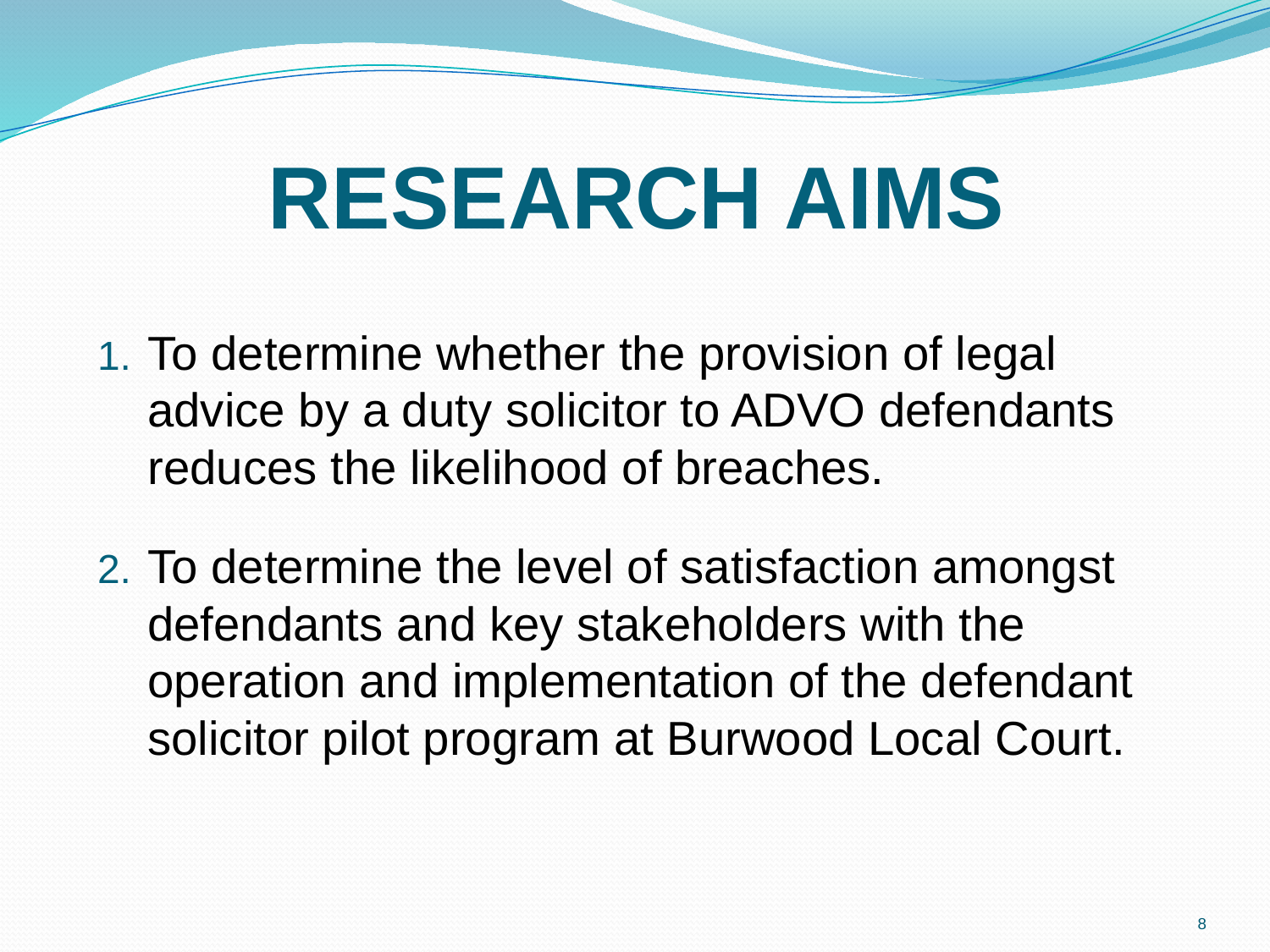

# RESEARCH AIMS
To determine whether the provision of legal advice by a duty solicitor to ADVO defendants reduces the likelihood of breaches.
To determine the level of satisfaction amongst defendants and key stakeholders with the operation and implementation of the defendant solicitor pilot program at Burwood Local Court.

8